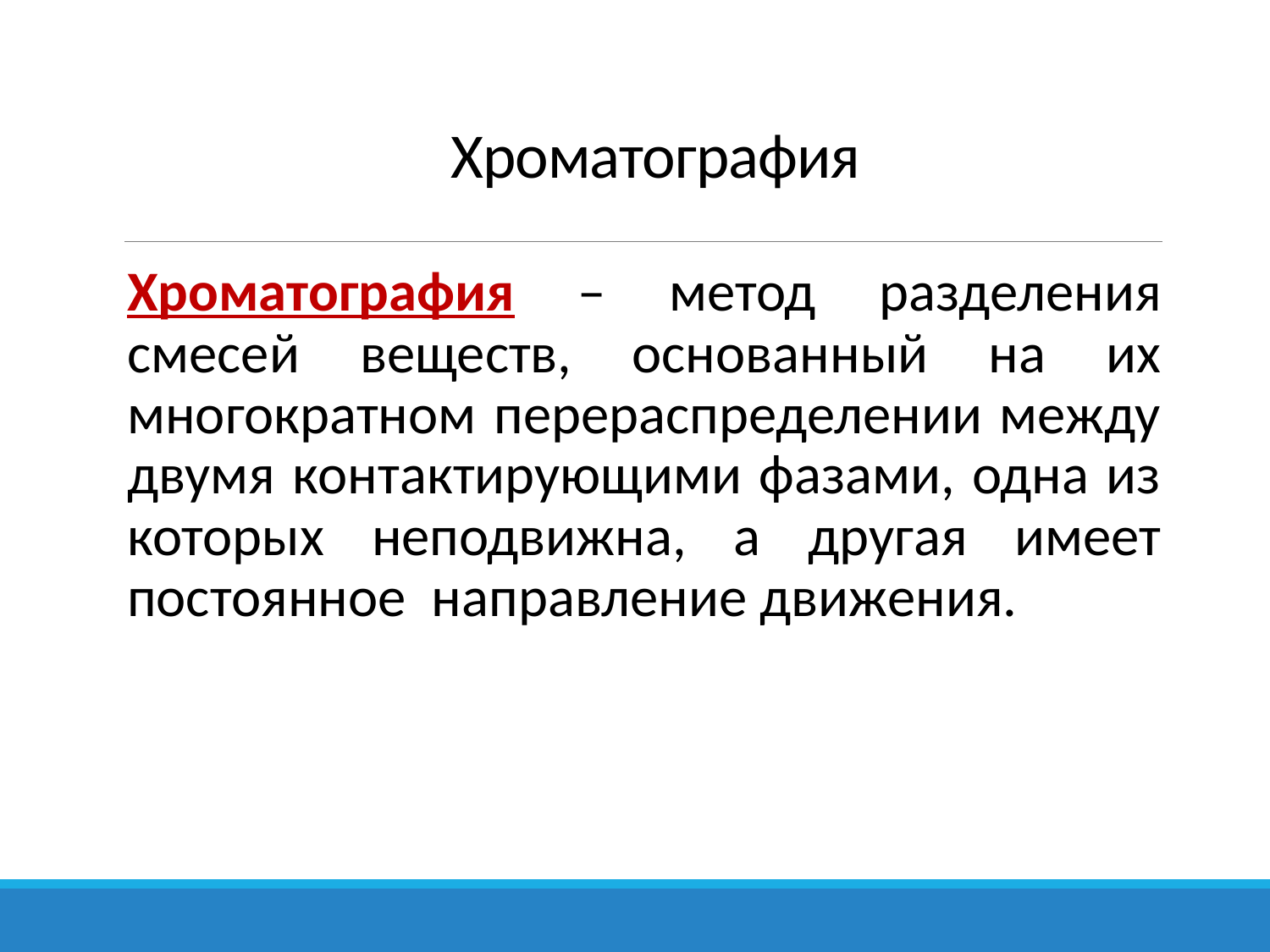

# Хроматография
Хроматография – метод разделения смесей веществ, основанный на их многократном перераспределении между двумя контактирующими фазами, одна из которых неподвижна, а другая имеет постоянное  направление движения.